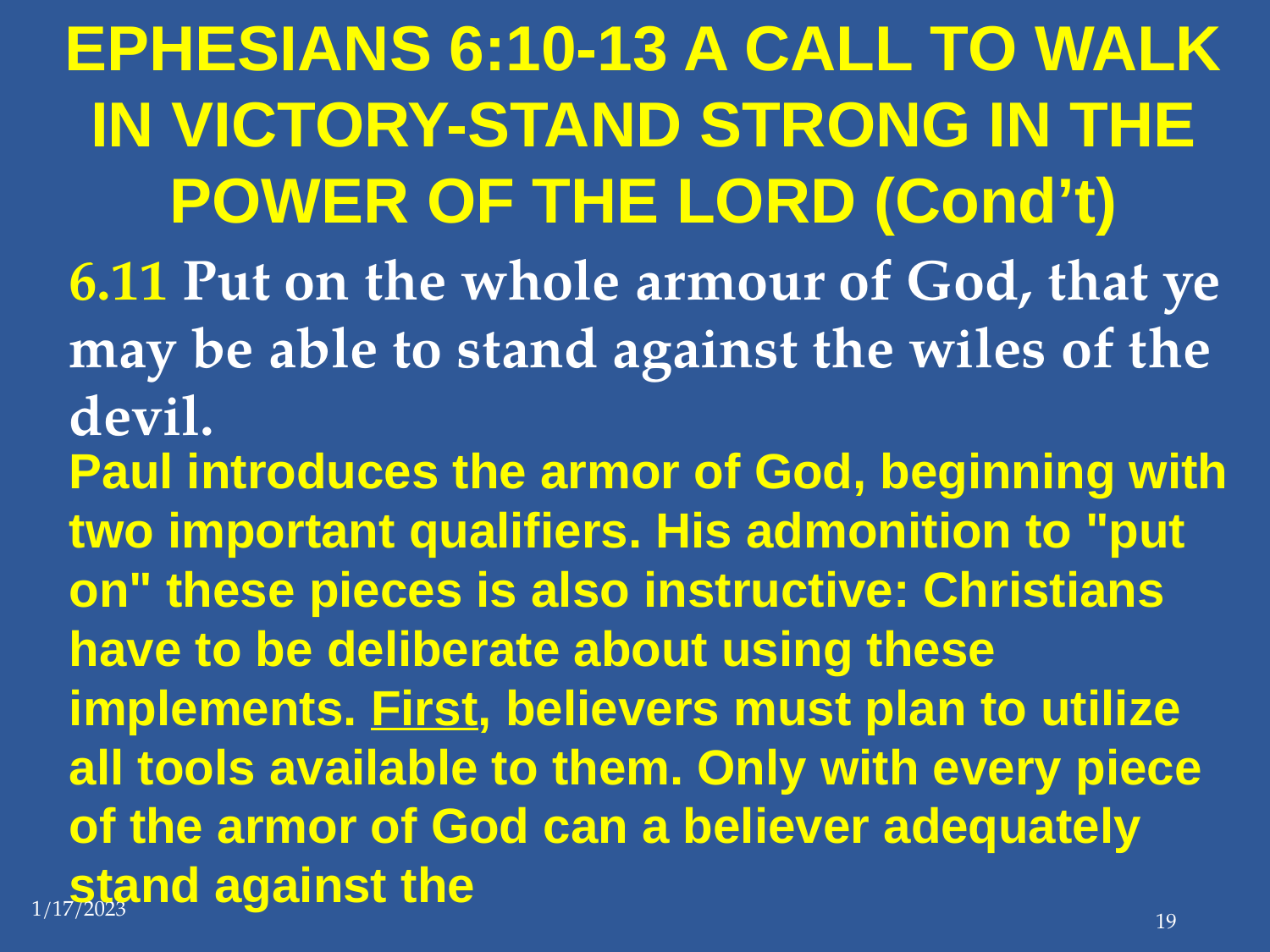

# EPHESIANS 6:10-13 A CALL TO WALK IN VICTORY-STAND STRONG IN THE POWER OF THE LORD (Cond’t)
6.11 Put on the whole armour of God, that ye may be able to stand against the wiles of the devil.
Paul introduces the armor of God, beginning with two important qualifiers. His admonition to "put on" these pieces is also instructive: Christians have to be deliberate about using these implements. First, believers must plan to utilize all tools available to them. Only with every piece of the armor of God can a believer adequately stand against the
1/17/2023
19